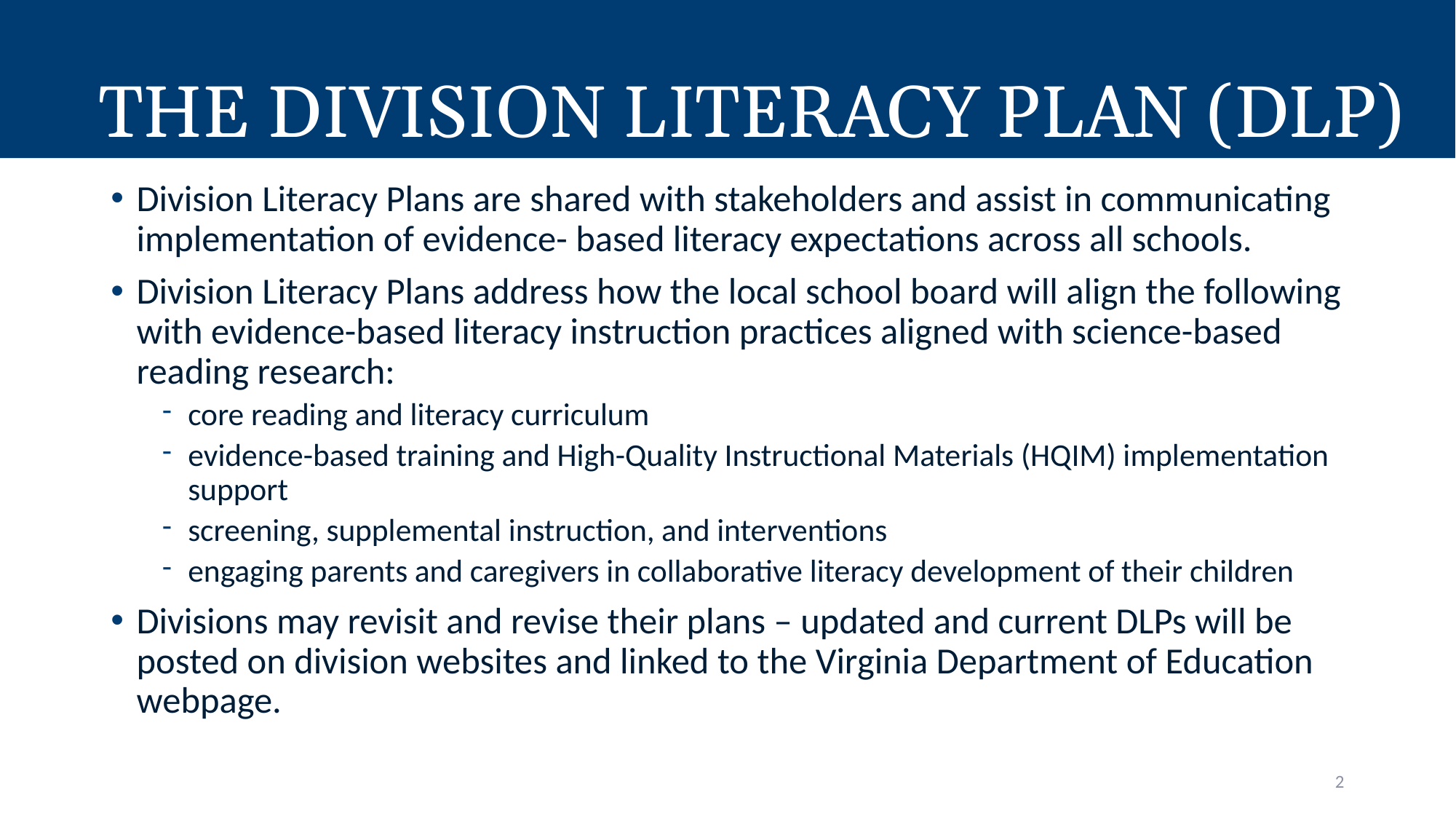

# The Division Literacy Plan (DLP)
Division Literacy Plans are shared with stakeholders and assist in communicating implementation of evidence- based literacy expectations across all schools.
Division Literacy Plans address how the local school board will align the following with evidence-based literacy instruction practices aligned with science-based reading research:
core reading and literacy curriculum
evidence-based training and High-Quality Instructional Materials (HQIM) implementation support
screening, supplemental instruction, and interventions
engaging parents and caregivers in collaborative literacy development of their children
Divisions may revisit and revise their plans – updated and current DLPs will be posted on division websites and linked to the Virginia Department of Education webpage.
2